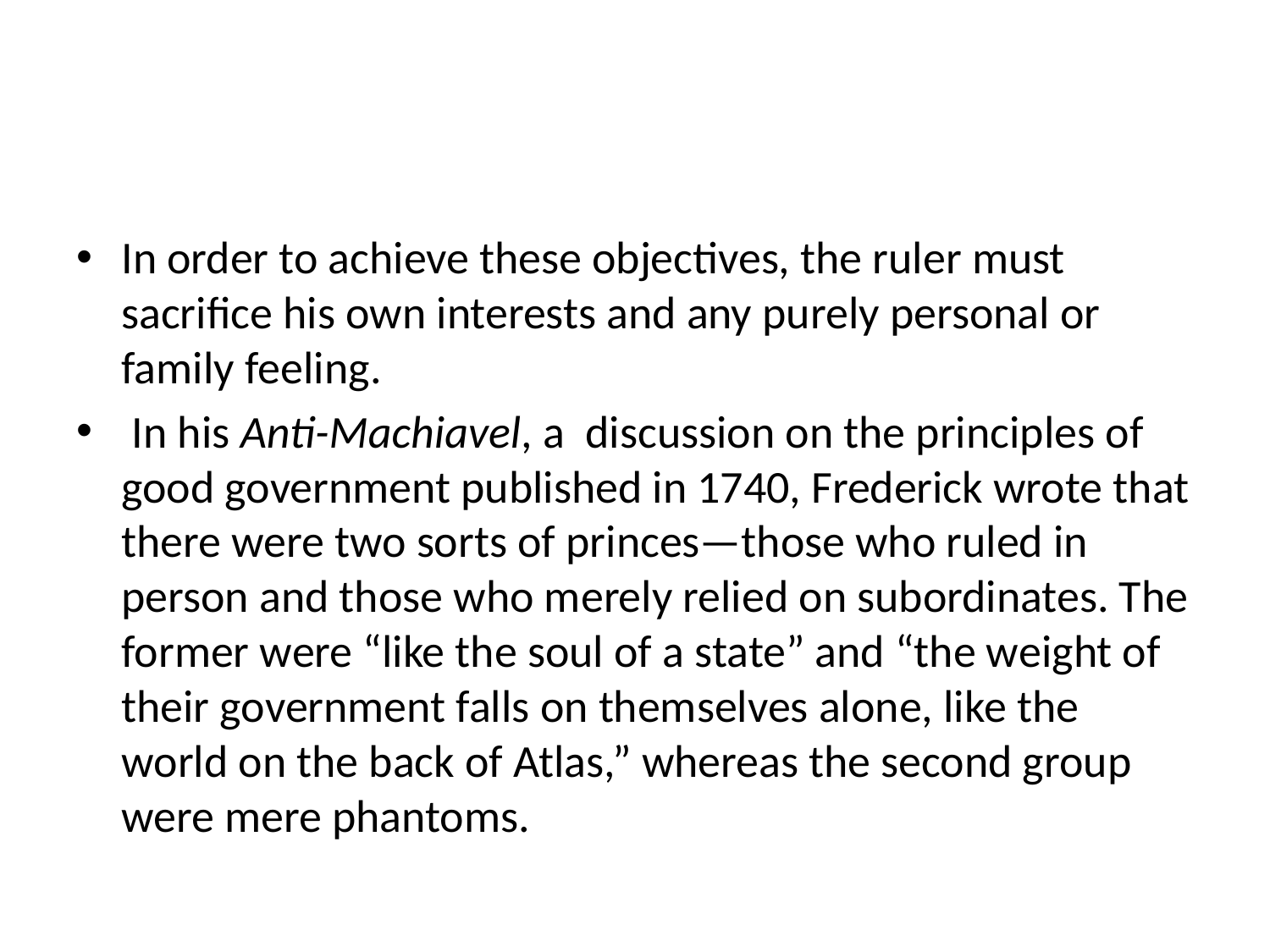

#
In order to achieve these objectives, the ruler must sacrifice his own interests and any purely personal or family feeling.
 In his Anti-Machiavel, a  discussion on the principles of good government published in 1740, Frederick wrote that there were two sorts of princes—those who ruled in person and those who merely relied on subordinates. The former were “like the soul of a state” and “the weight of their government falls on themselves alone, like the world on the back of Atlas,” whereas the second group were mere phantoms.